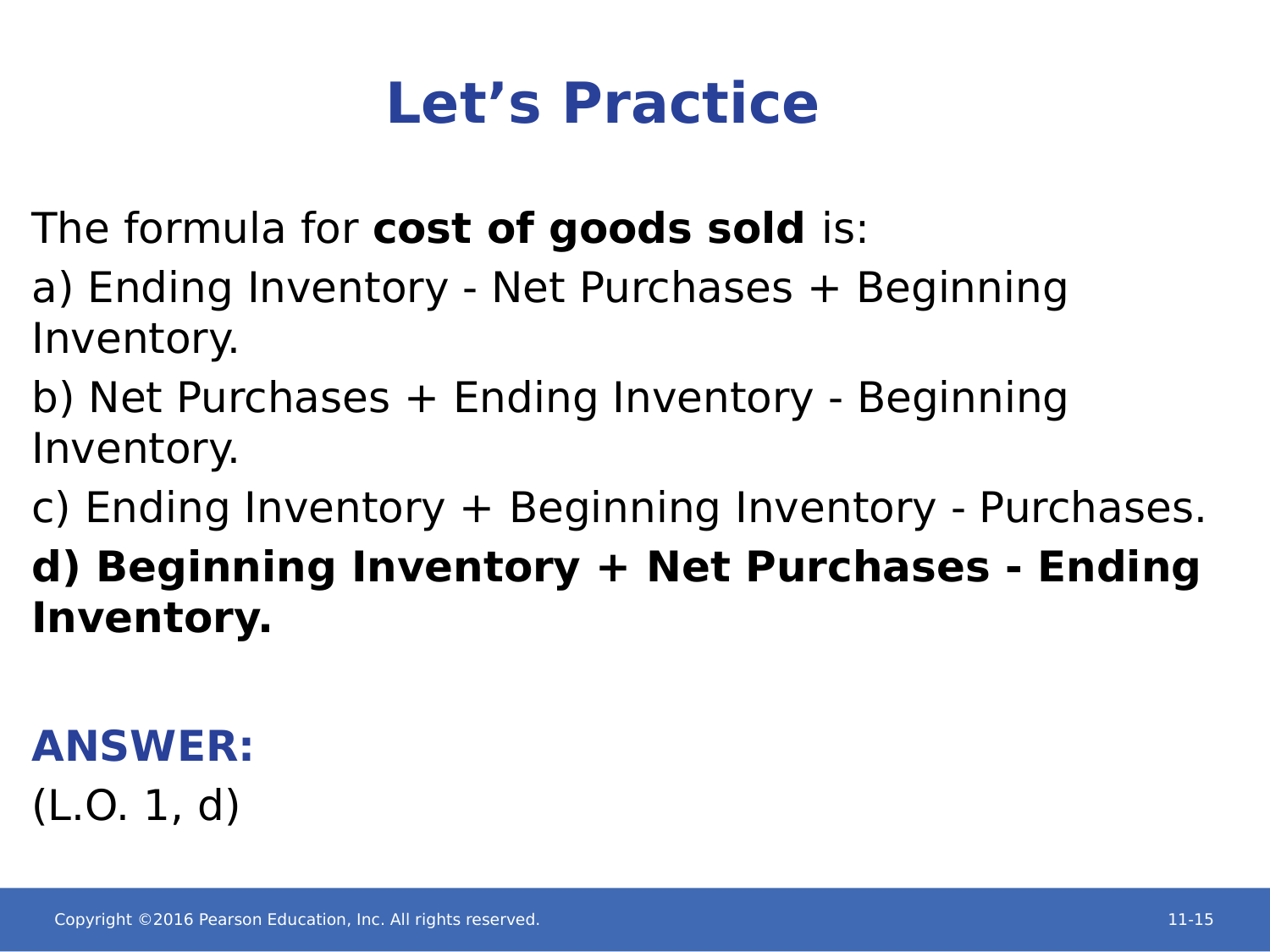

Let’s Practice
The formula for cost of goods sold is:
a) Ending Inventory - Net Purchases + Beginning Inventory.
b) Net Purchases + Ending Inventory - Beginning Inventory.
c) Ending Inventory + Beginning Inventory - Purchases.
d) Beginning Inventory + Net Purchases - Ending Inventory.

ANSWER:
(L.O. 1, d)